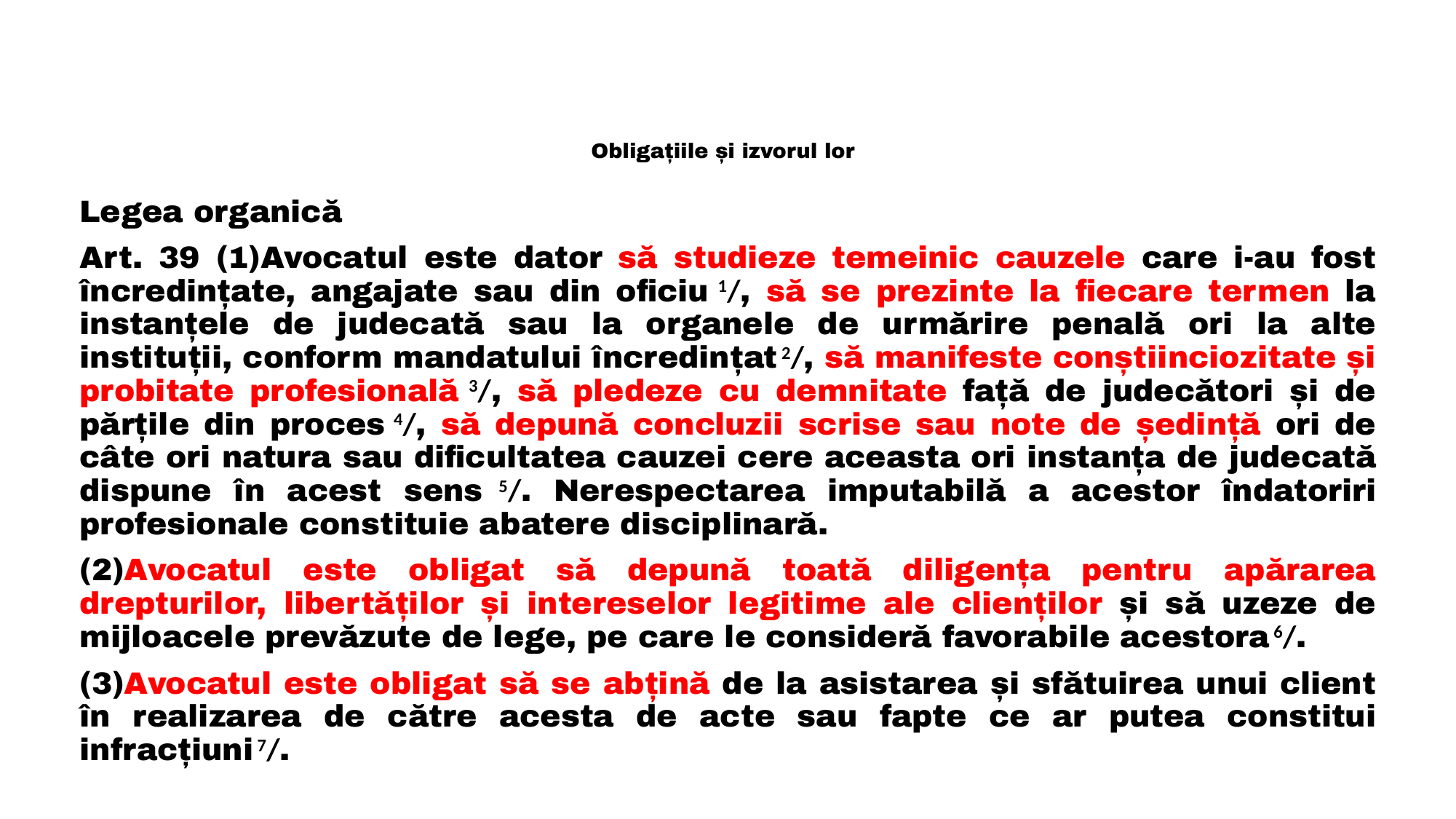

# Obligațiile și izvorul lor
Legea organică
Art. 39 (1)Avocatul este dator să studieze temeinic cauzele care i-au fost încredinţate, angajate sau din oficiu 1/, să se prezinte la fiecare termen la instanţele de judecată sau la organele de urmărire penală ori la alte instituţii, conform mandatului încredinţat 2/, să manifeste conştiinciozitate şi probitate profesională 3/, să pledeze cu demnitate faţă de judecători şi de părţile din proces 4/, să depună concluzii scrise sau note de şedinţă ori de câte ori natura sau dificultatea cauzei cere aceasta ori instanţa de judecată dispune în acest sens 5/. Nerespectarea imputabilă a acestor îndatoriri profesionale constituie abatere disciplinară.
(2)Avocatul este obligat să depună toată diligenţa pentru apărarea drepturilor, libertăţilor şi intereselor legitime ale clienţilor şi să uzeze de mijloacele prevăzute de lege, pe care le consideră favorabile acestora 6/.
(3)Avocatul este obligat să se abţină de la asistarea şi sfătuirea unui client în realizarea de către acesta de acte sau fapte ce ar putea constitui infracţiuni 7/.